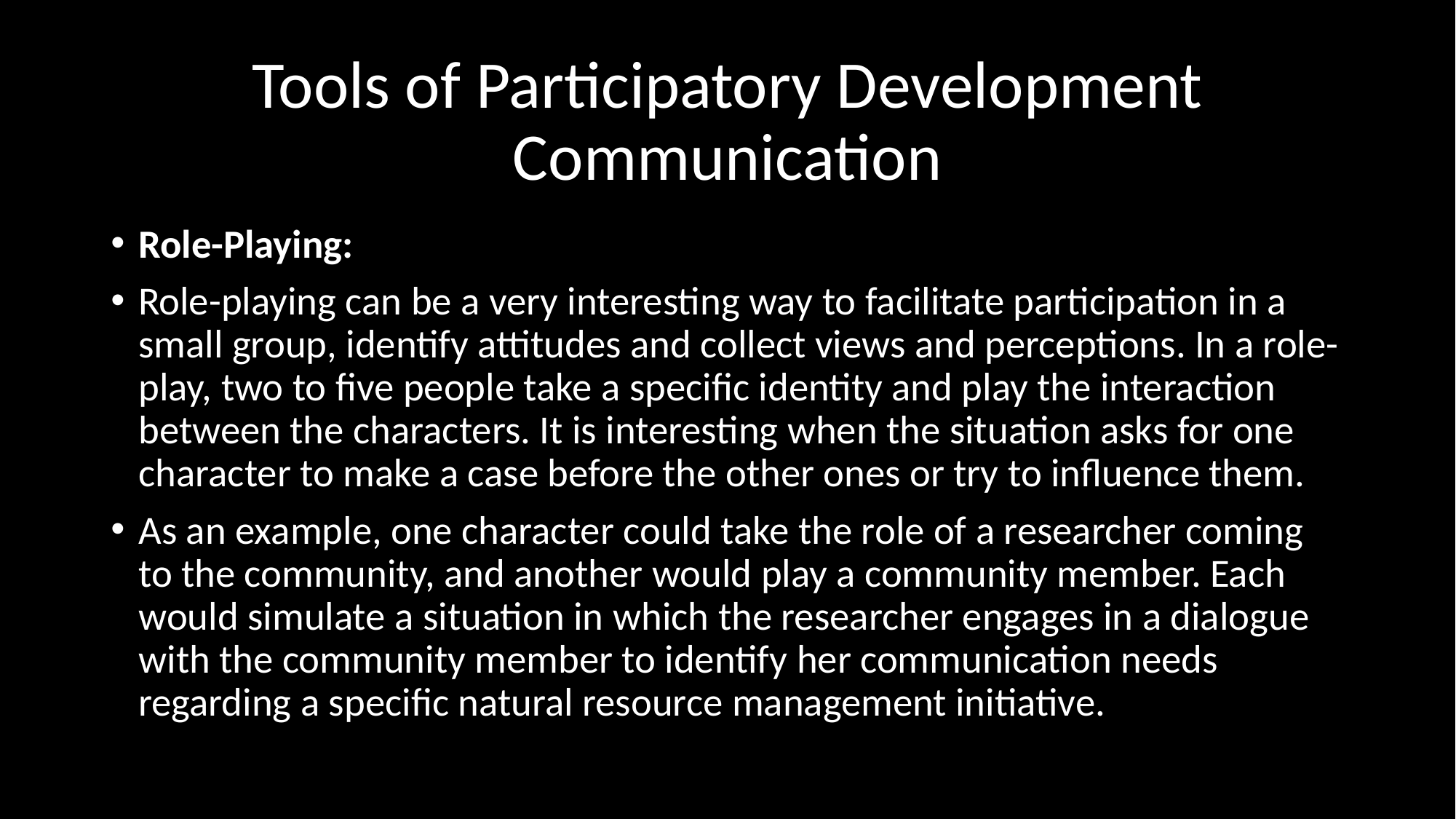

# Tools of Participatory Development Communication
Role-Playing:
Role-playing can be a very interesting way to facilitate participation in a small group, identify attitudes and collect views and perceptions. In a role-play, two to five people take a specific identity and play the interaction between the characters. It is interesting when the situation asks for one character to make a case before the other ones or try to influence them.
As an example, one character could take the role of a researcher coming to the community, and another would play a community member. Each would simulate a situation in which the researcher engages in a dialogue with the community member to identify her communication needs regarding a specific natural resource management initiative.